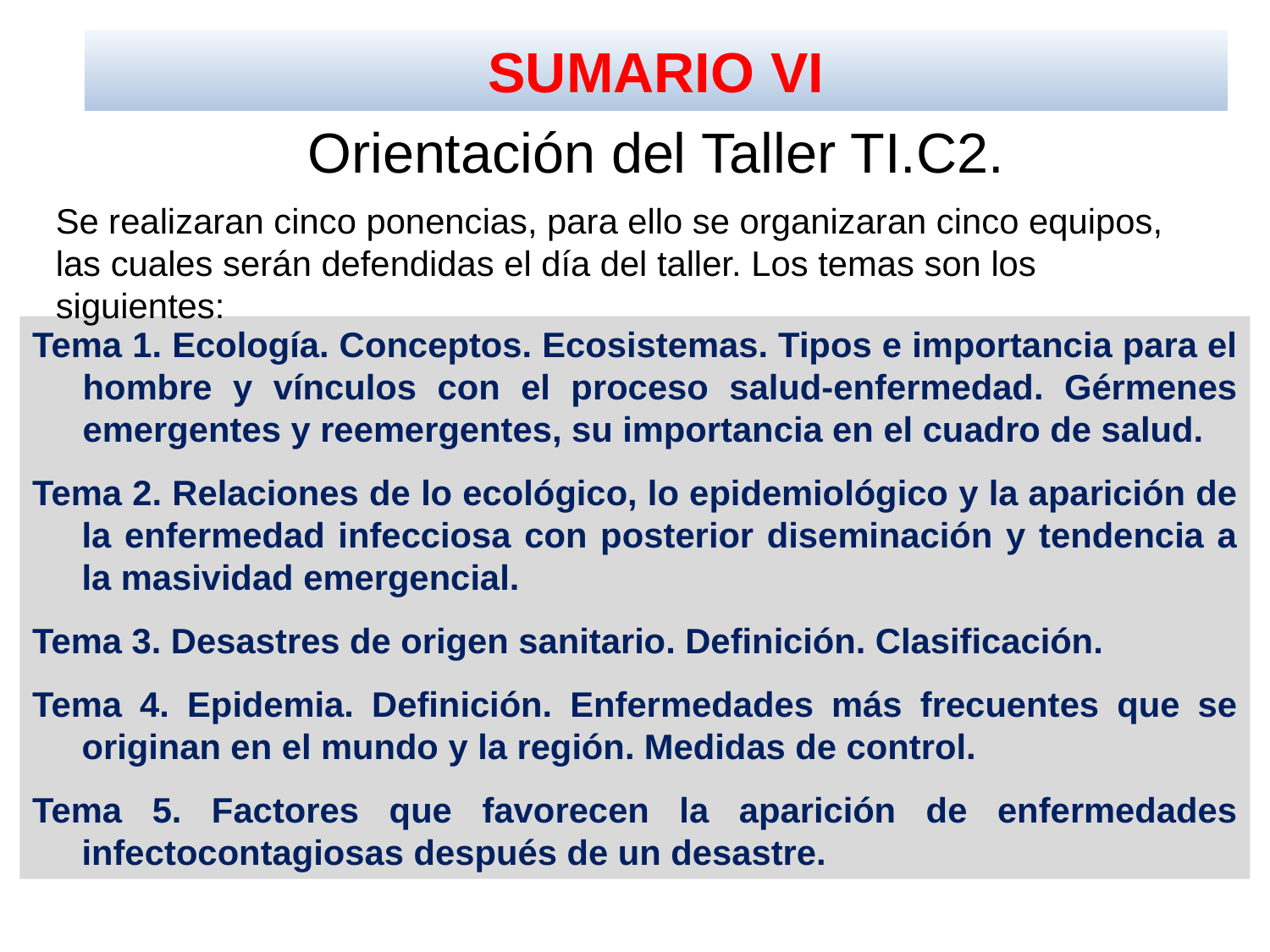

SUMARIO VI
Orientación del Taller TI.C2.
Se realizaran cinco ponencias, para ello se organizaran cinco equipos, las cuales serán defendidas el día del taller. Los temas son los siguientes:
Tema 1. Ecología. Conceptos. Ecosistemas. Tipos e importancia para el hombre y vínculos con el proceso salud-enfermedad. Gérmenes emergentes y reemergentes, su importancia en el cuadro de salud.
Tema 2. Relaciones de lo ecológico, lo epidemiológico y la aparición de la enfermedad infecciosa con posterior diseminación y tendencia a la masividad emergencial.
Tema 3. Desastres de origen sanitario. Definición. Clasificación.
Tema 4. Epidemia. Definición. Enfermedades más frecuentes que se originan en el mundo y la región. Medidas de control.
Tema 5. Factores que favorecen la aparición de enfermedades infectocontagiosas después de un desastre.